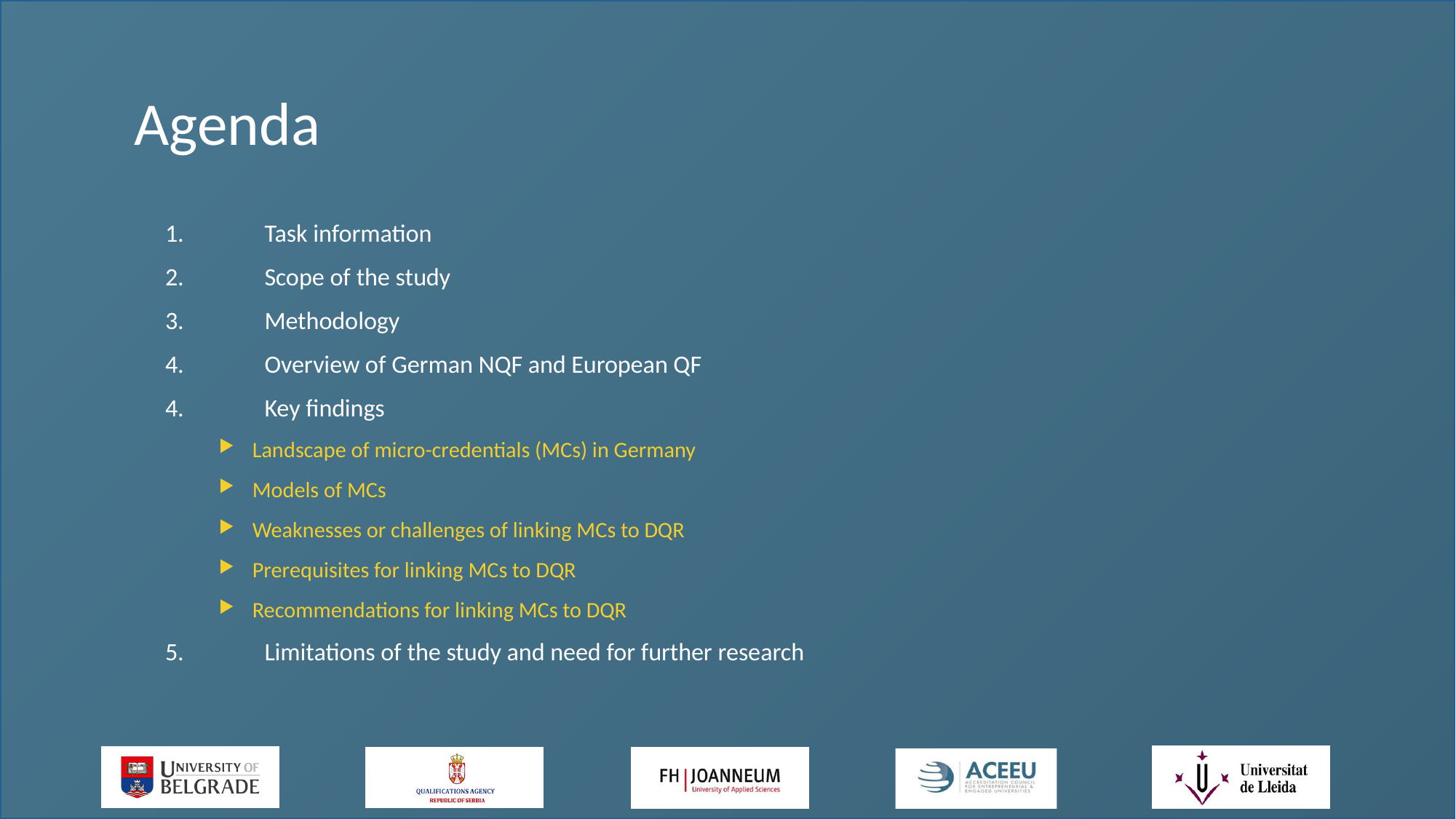

# Agenda
1.	Task information
2.	Scope of the study
3.	Methodology
4.	Overview of German NQF and European QF
4.	Key findings
Landscape of micro-credentials (MCs) in Germany
Models of MCs
Weaknesses or challenges of linking MCs to DQR
Prerequisites for linking MCs to DQR
Recommendations for linking MCs to DQR
5.	Limitations of the study and need for further research

2